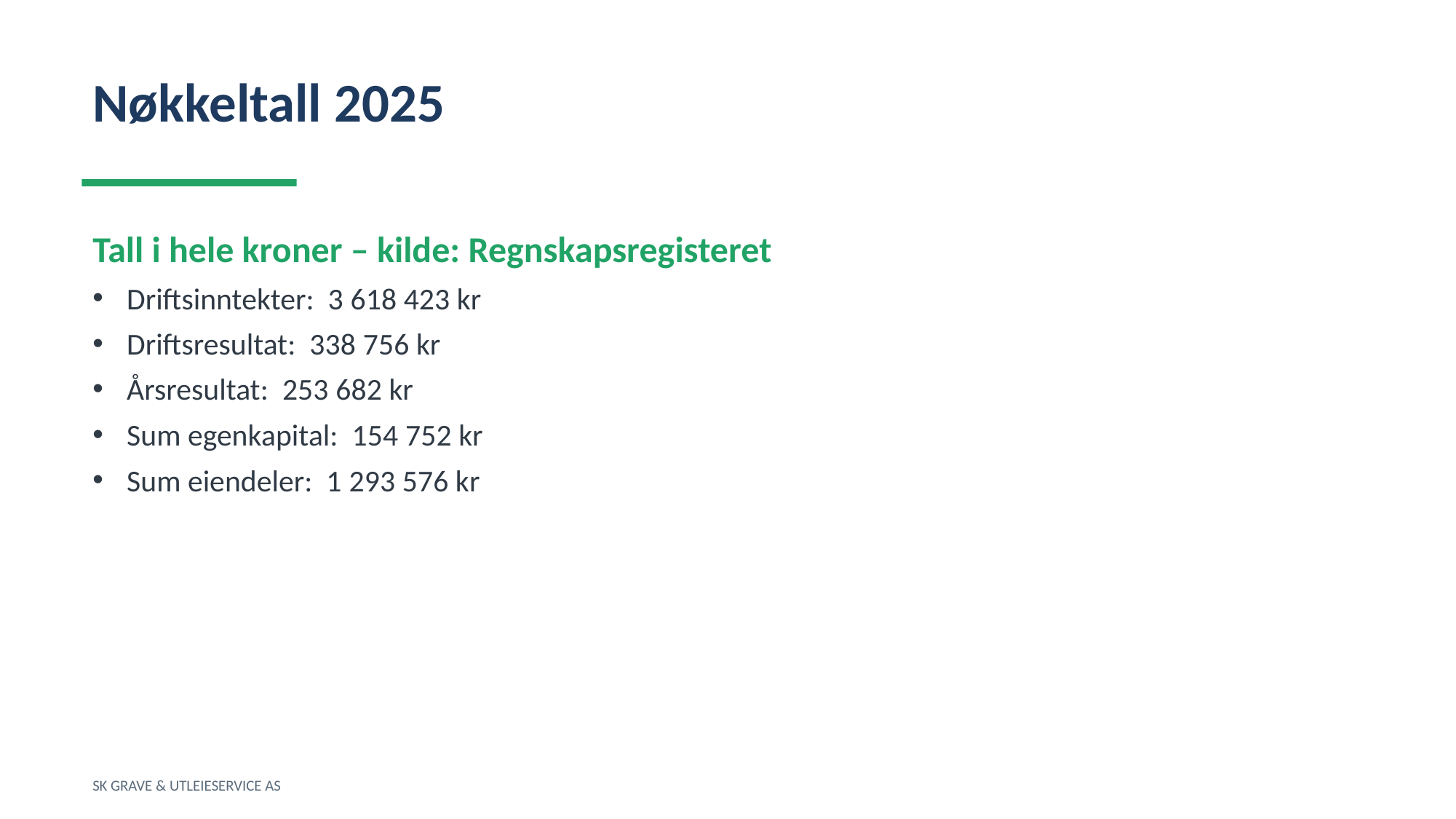

Nøkkeltall 2025

Tall i hele kroner – kilde: Regnskapsregisteret
Driftsinntekter:  3 618 423 kr
Driftsresultat:  338 756 kr
Årsresultat:  253 682 kr
Sum egenkapital:  154 752 kr
Sum eiendeler:  1 293 576 kr
SK GRAVE & UTLEIESERVICE AS